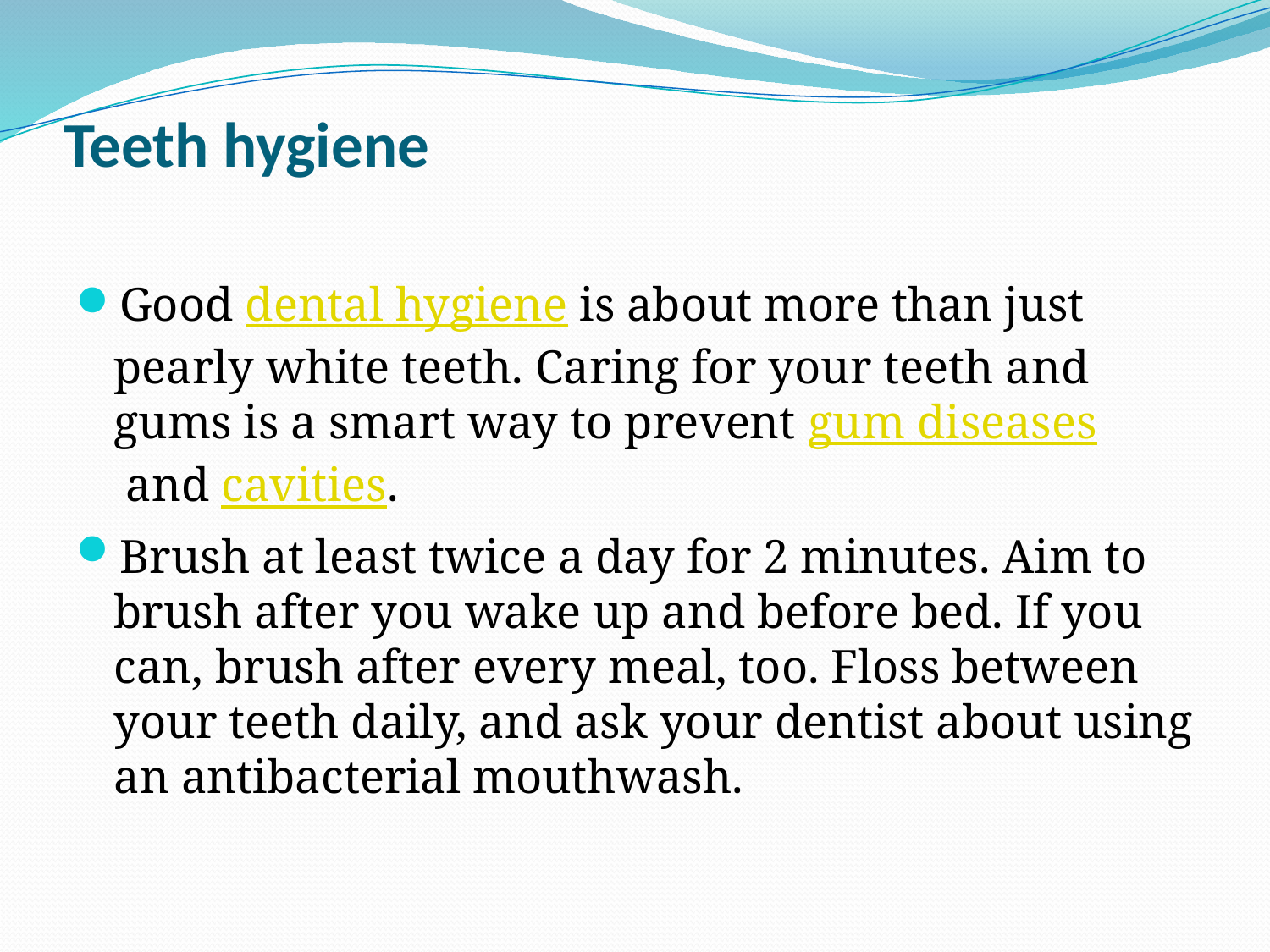

# Teeth hygiene
Good dental hygiene is about more than just pearly white teeth. Caring for your teeth and gums is a smart way to prevent gum diseases and cavities.
Brush at least twice a day for 2 minutes. Aim to brush after you wake up and before bed. If you can, brush after every meal, too. Floss between your teeth daily, and ask your dentist about using an antibacterial mouthwash.